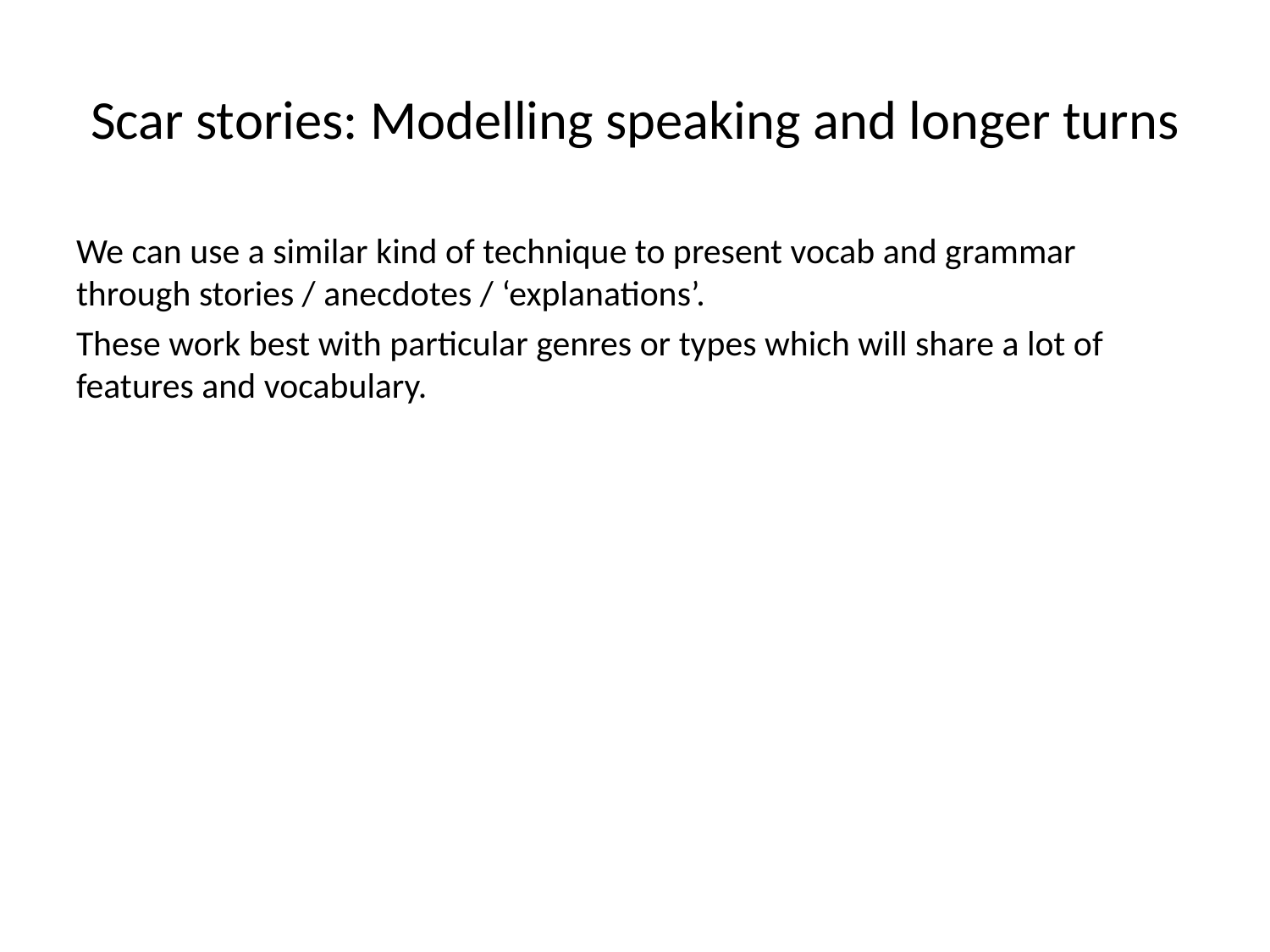

# Scar stories: Modelling speaking and longer turns
We can use a similar kind of technique to present vocab and grammar through stories / anecdotes / ‘explanations’.
These work best with particular genres or types which will share a lot of features and vocabulary.